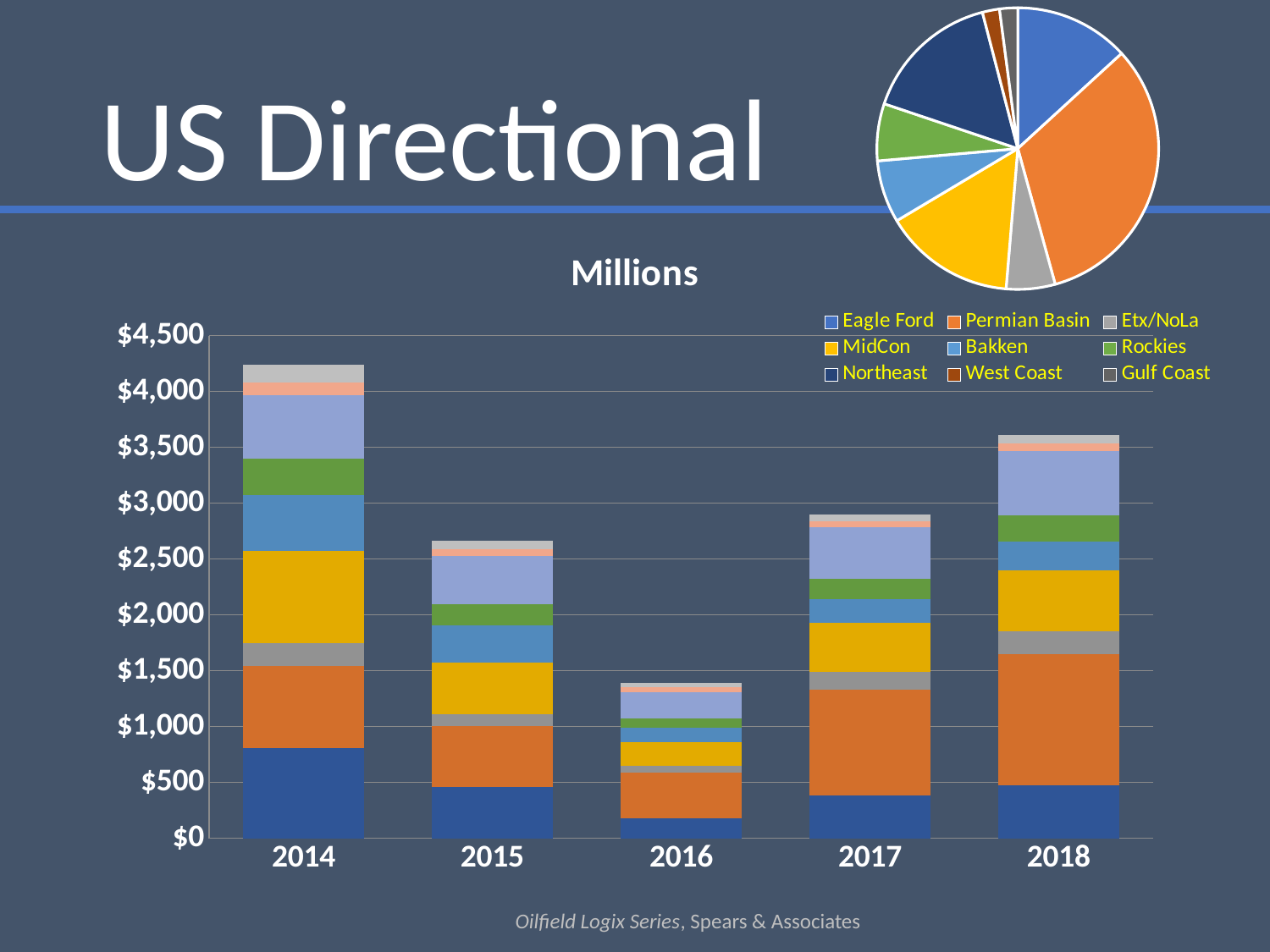

### Chart

| Category | Sales |
|---|---|
| Eagle Ford | 477.0 |
| Permian Basin | 1175.0 |
| Etx/NoLa | 203.0 |
| MidCon | 546.0 |
| Bakken | 259.0 |
| Rockies | 237.0 |
| Northeast | 571.0 |
| West Coast | 71.0 |
| Gulf Coast | 75.0 |
# US Directional

### Chart: Millions

| Category |  Eagle Ford  |  Permian Basin  |  Etx/NoLa  |  MidCon  |  Bakken  |  Rockies  |  Northeast  |  West Coast  |  Gulf Coast  |
|---|---|---|---|---|---|---|---|---|---|
| 2014 | 810.145196751751 | 730.5559930642631 | 204.9032208677885 | 824.8912628587155 | 500.6095072457332 | 329.1855081415263 | 568.7590299610409 | 112.47567712487069 | 155.96383324150676 |
| 2015 | 462.6478119080813 | 540.4036529565 | 107.5069125 | 463.34868399783 | 335.77635768359374 | 185.3863500436695 | 433.0539965267999 | 62.65404443826 | 77.04602718160001 |
| 2016 | 177.90430927623754 | 410.53366728000003 | 59.30718749999999 | 215.89624091970003 | 126.036631875 | 87.46856855748001 | 234.315299196 | 40.859293830300004 | 42.138072284 |
| 2017 | 381.55498151853334 | 946.9902122954346 | 163.87950768363706 | 440.7498566519514 | 209.16716509856386 | 183.84080203841788 | 461.69302483440896 | 53.99750406229971 | 56.28147608020276 |
| 2018 | 476.53339431381454 | 1174.7443126552248 | 202.95801498054806 | 546.0361390316087 | 258.79752557535664 | 237.1222704452111 | 571.2417259479656 | 70.78241681618373 | 75.20961922825795 |
Oilfield Logix Series, Spears & Associates